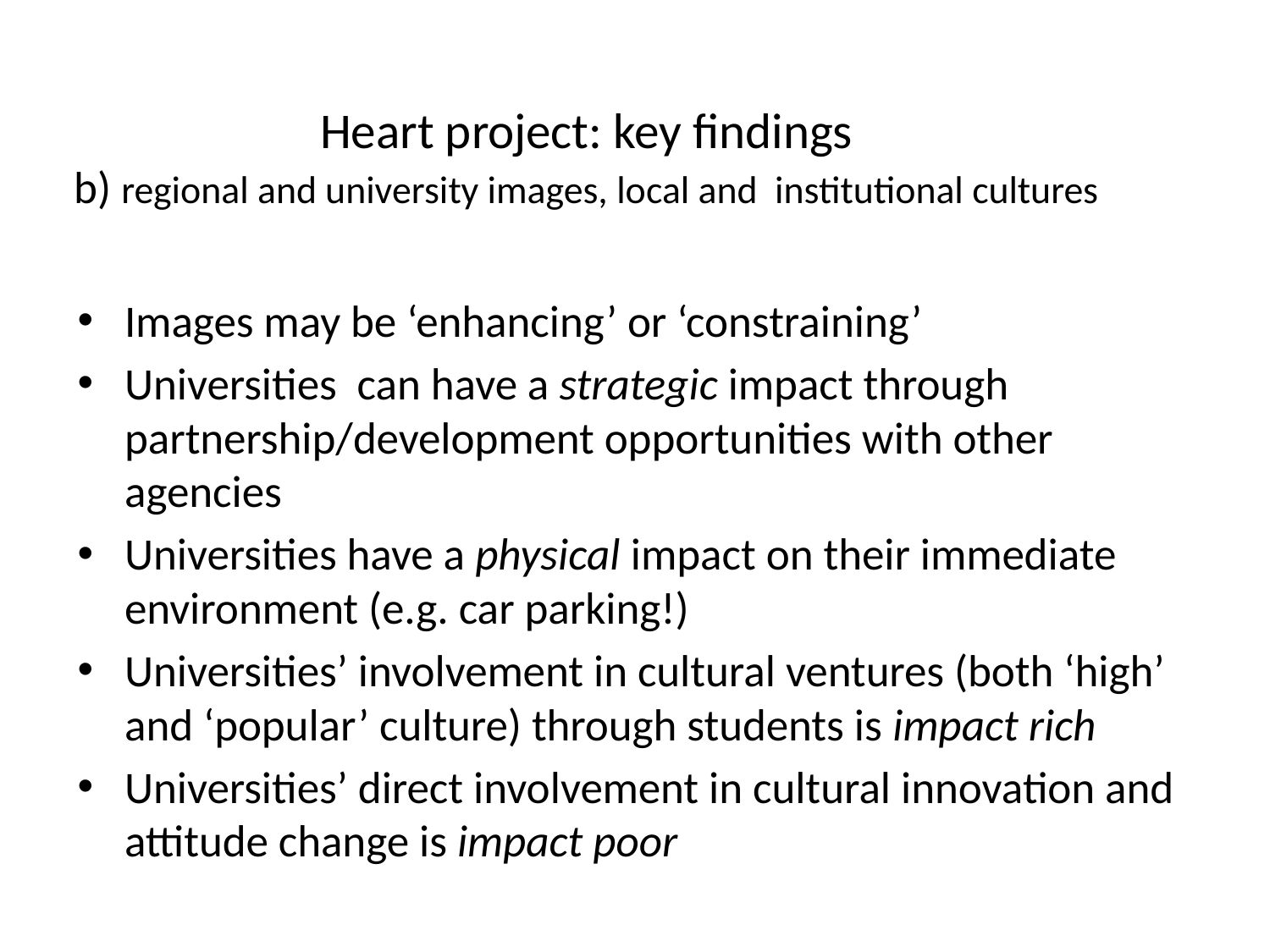

# Heart project: key findings b) regional and university images, local and  institutional cultures
Images may be ‘enhancing’ or ‘constraining’
Universities  can have a strategic impact through partnership/development opportunities with other agencies
Universities have a physical impact on their immediate environment (e.g. car parking!)
Universities’ involvement in cultural ventures (both ‘high’ and ‘popular’ culture) through students is impact rich
Universities’ direct involvement in cultural innovation and attitude change is impact poor